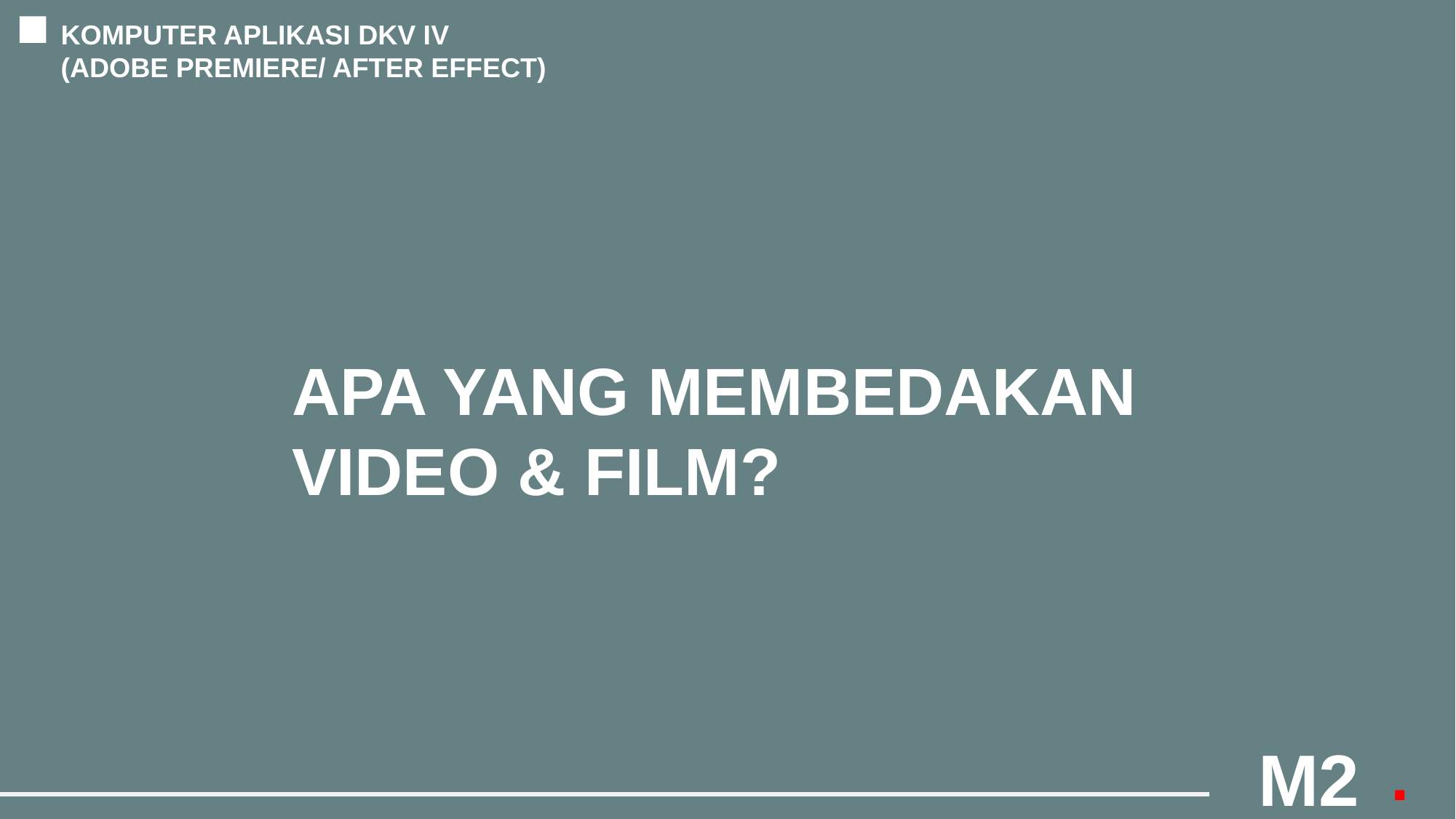

KOMPUTER APLIKASI DKV IV
(ADOBE PREMIERE/ AFTER EFFECT)

APA YANG MEMBEDAKAN
VIDEO & FILM?
M2
.